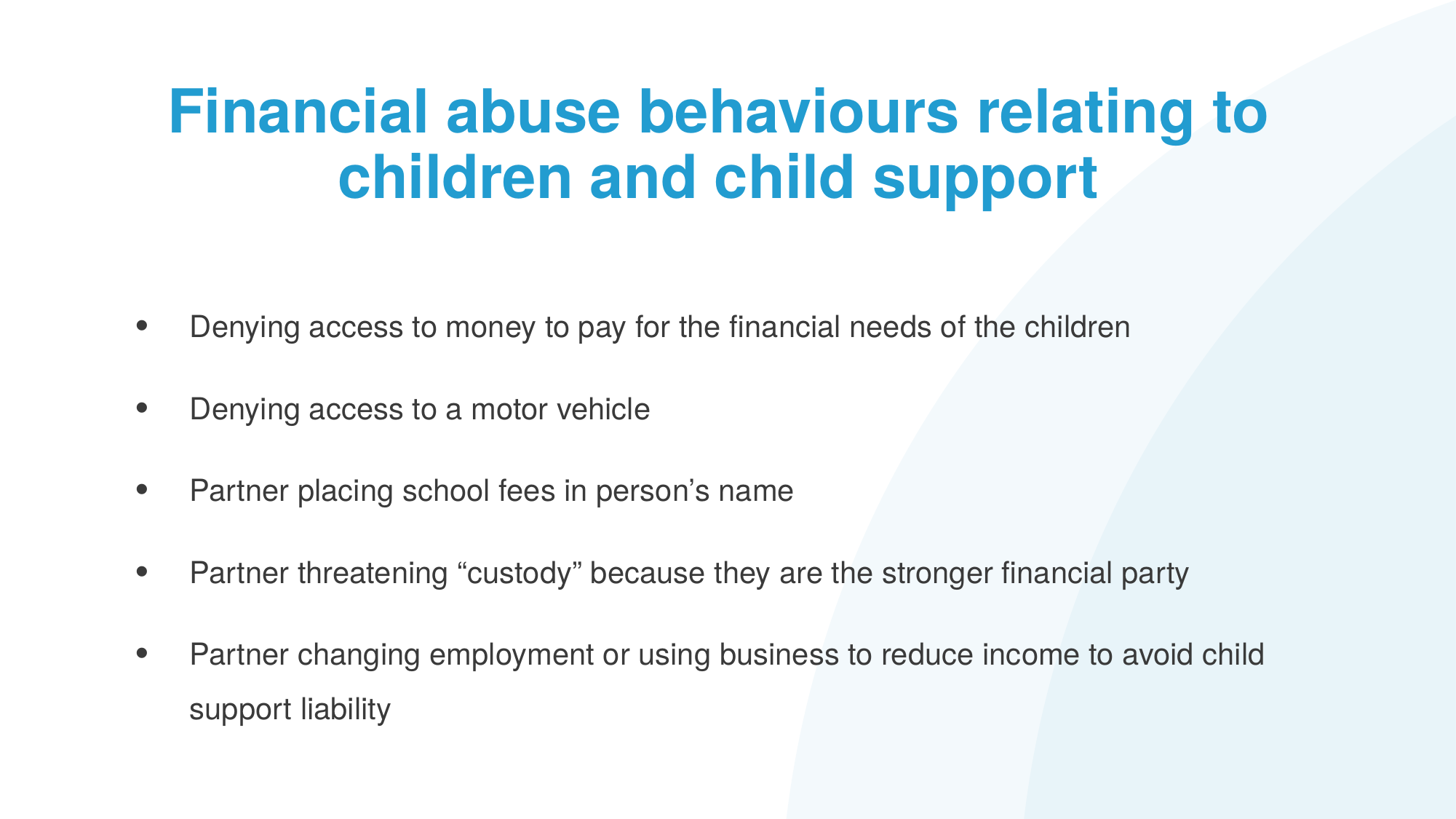

# Financial abuse behaviours relating to children and child support
Denying access to money to pay for the financial needs of the children
Denying access to a motor vehicle
Partner placing school fees in person’s name
Partner threatening “custody” because they are the stronger financial party
Partner changing employment or using business to reduce income to avoid child support liability